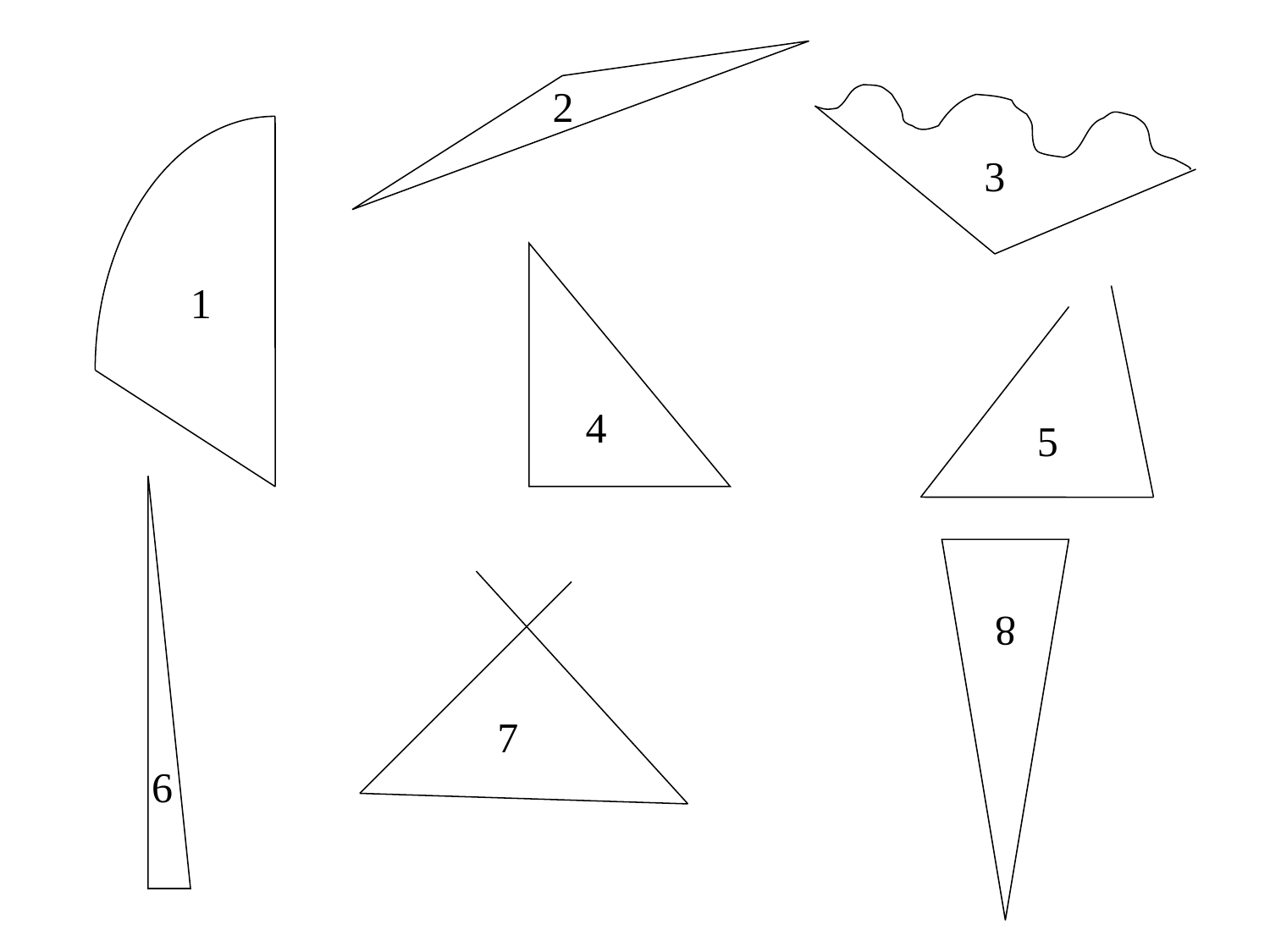

2

3
4
1

5
6
8

7